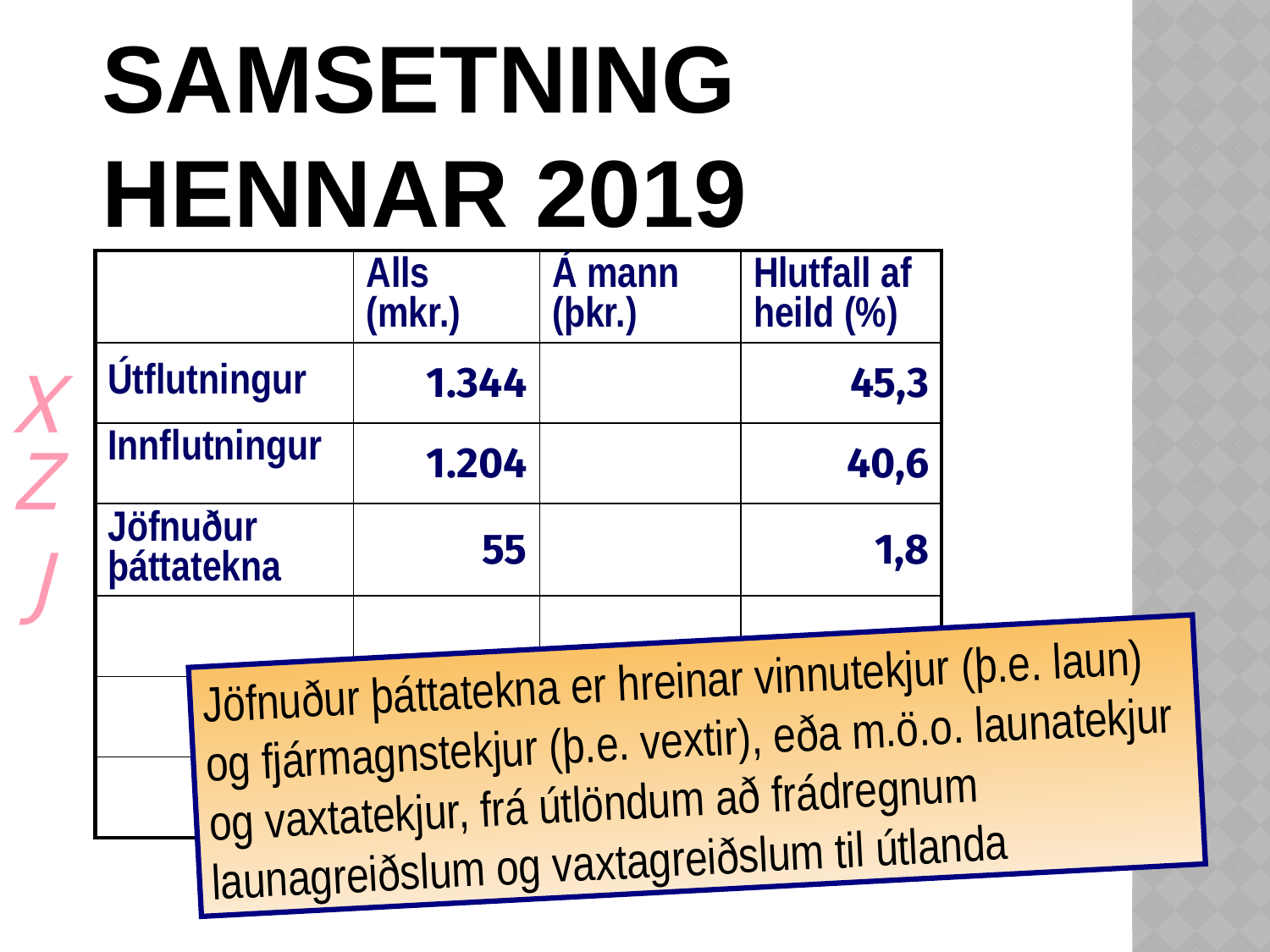

# VLF á íslandi og samsetning hennar 2019
|  | Alls (mkr.) | Á mann (þkr.) | Hlutfall af heild (%) |
| --- | --- | --- | --- |
| Útflutningur | 1.344 |  | 45,3 |
| Innflutningur | 1.204 |  | 40,6 |
| Jöfnuður þáttatekna | 55 |  | 1,8 |
|  |  |  |  |
|  |  |  |  |
|  |  |  |  |
X
Z
J
Jöfnuður þáttatekna er hreinar vinnutekjur (þ.e. laun) og fjármagnstekjur (þ.e. vextir), eða m.ö.o. launatekjur og vaxtatekjur, frá útlöndum að frádregnum launagreiðslum og vaxtagreiðslum til útlanda